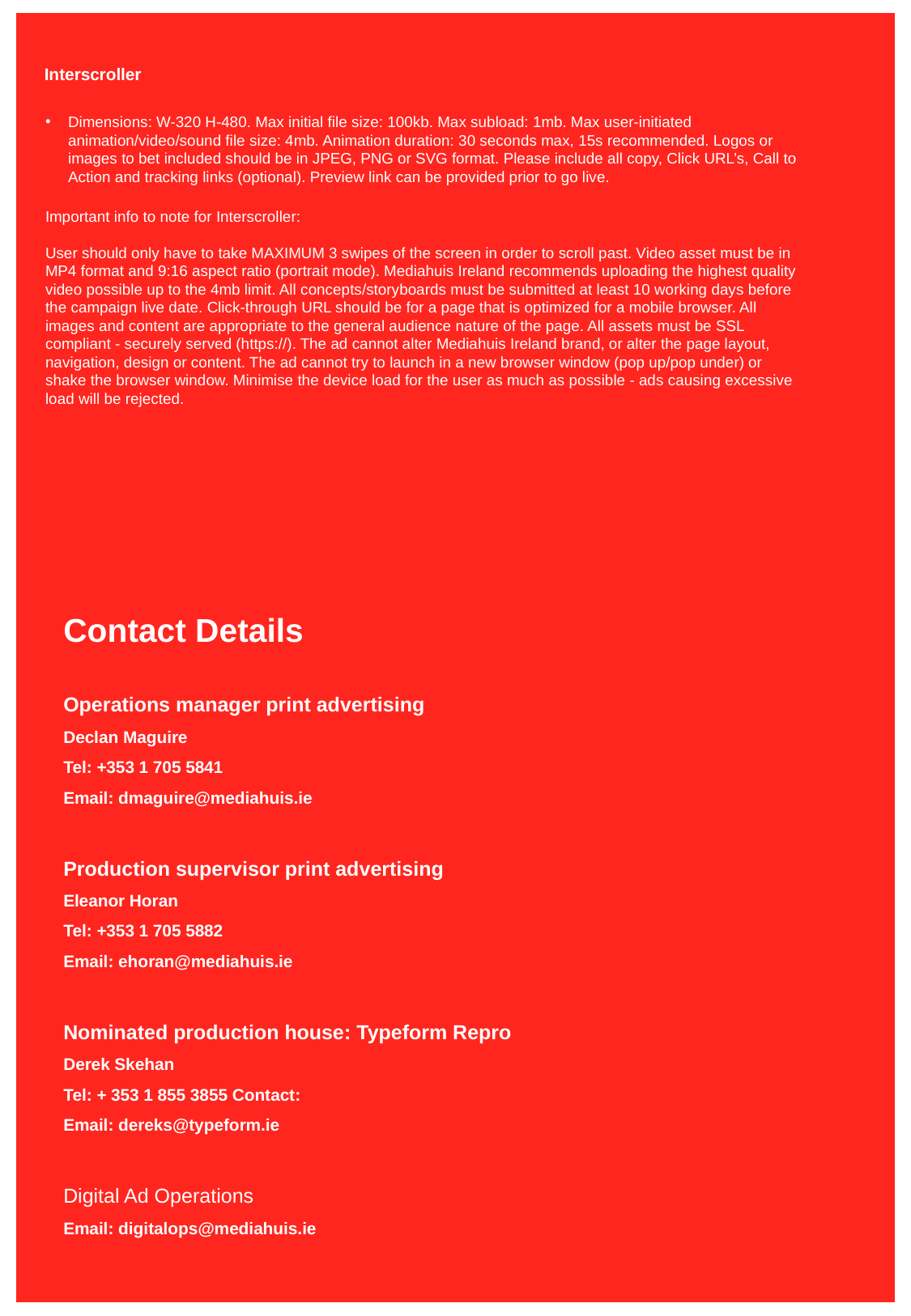

Interscroller

Dimensions: W-320 H-480. Max initial file size: 100kb. Max subload: 1mb. Max user-initiated animation/video/sound file size: 4mb. Animation duration: 30 seconds max, 15s recommended. Logos or images to bet included should be in JPEG, PNG or SVG format. Please include all copy, Click URL’s, Call to Action and tracking links (optional). Preview link can be provided prior to go live.

Important info to note for Interscroller:

User should only have to take MAXIMUM 3 swipes of the screen in order to scroll past. Video asset must be in MP4 format and 9:16 aspect ratio (portrait mode). Mediahuis Ireland recommends uploading the highest quality video possible up to the 4mb limit. All concepts/storyboards must be submitted at least 10 working days before the campaign live date. Click-through URL should be for a page that is optimized for a mobile browser. All images and content are appropriate to the general audience nature of the page. All assets must be SSL compliant - securely served (https://). The ad cannot alter Mediahuis Ireland brand, or alter the page layout, navigation, design or content. The ad cannot try to launch in a new browser window (pop up/pop under) or shake the browser window. Minimise the device load for the user as much as possible - ads causing excessive load will be rejected.
# Contact Details
Operations manager print advertising
Declan Maguire
Tel: +353 1 705 5841
Email: dmaguire@mediahuis.ie
Production supervisor print advertising
Eleanor Horan
Tel: +353 1 705 5882
Email: ehoran@mediahuis.ie
Nominated production house: Typeform Repro
Derek Skehan
Tel: + 353 1 855 3855 Contact:
Email: dereks@typeform.ie
Digital Ad Operations
Email: digitalops@mediahuis.ie